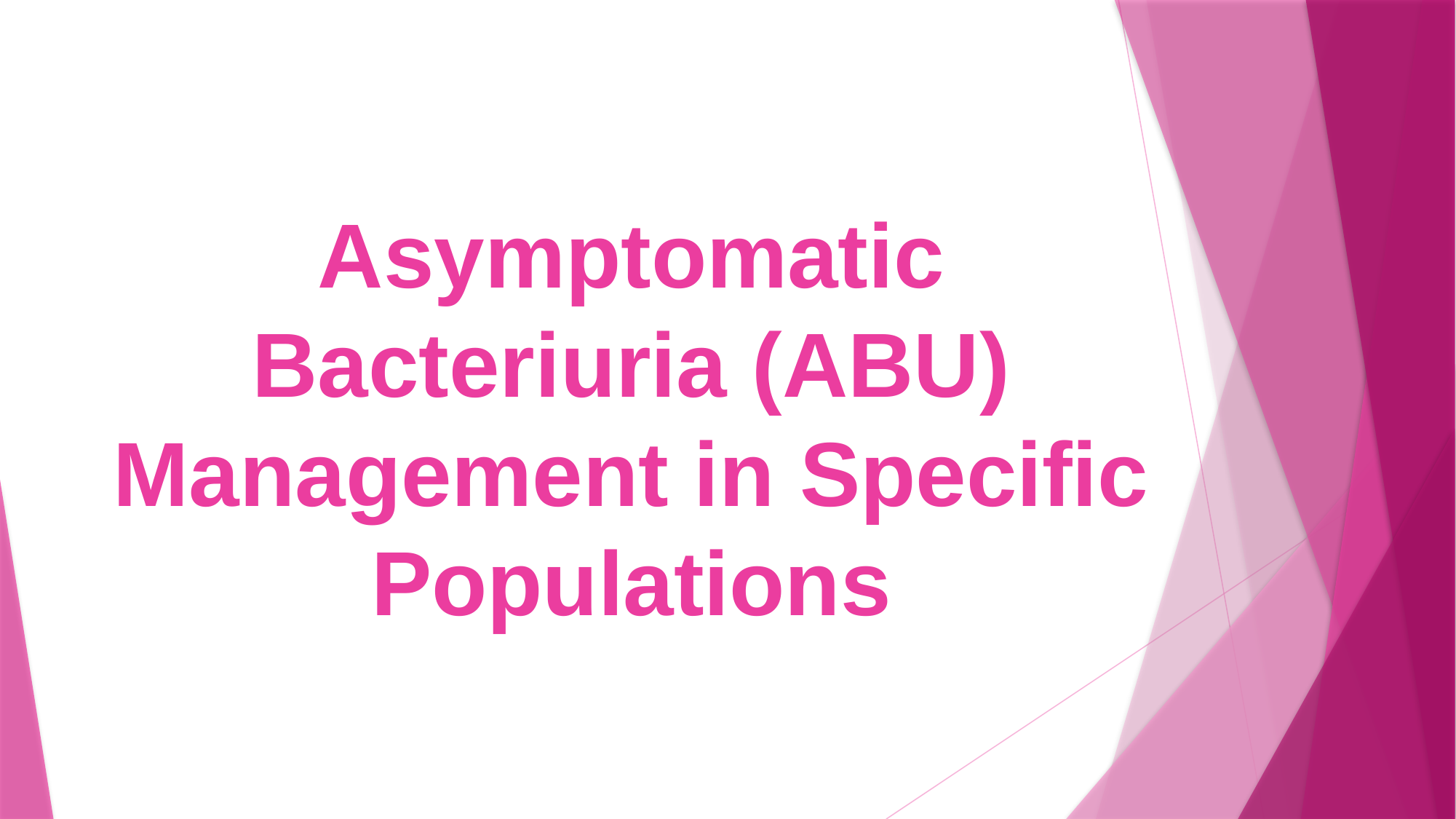

# Asymptomatic Bacteriuria (ABU) Management in Specific Populations